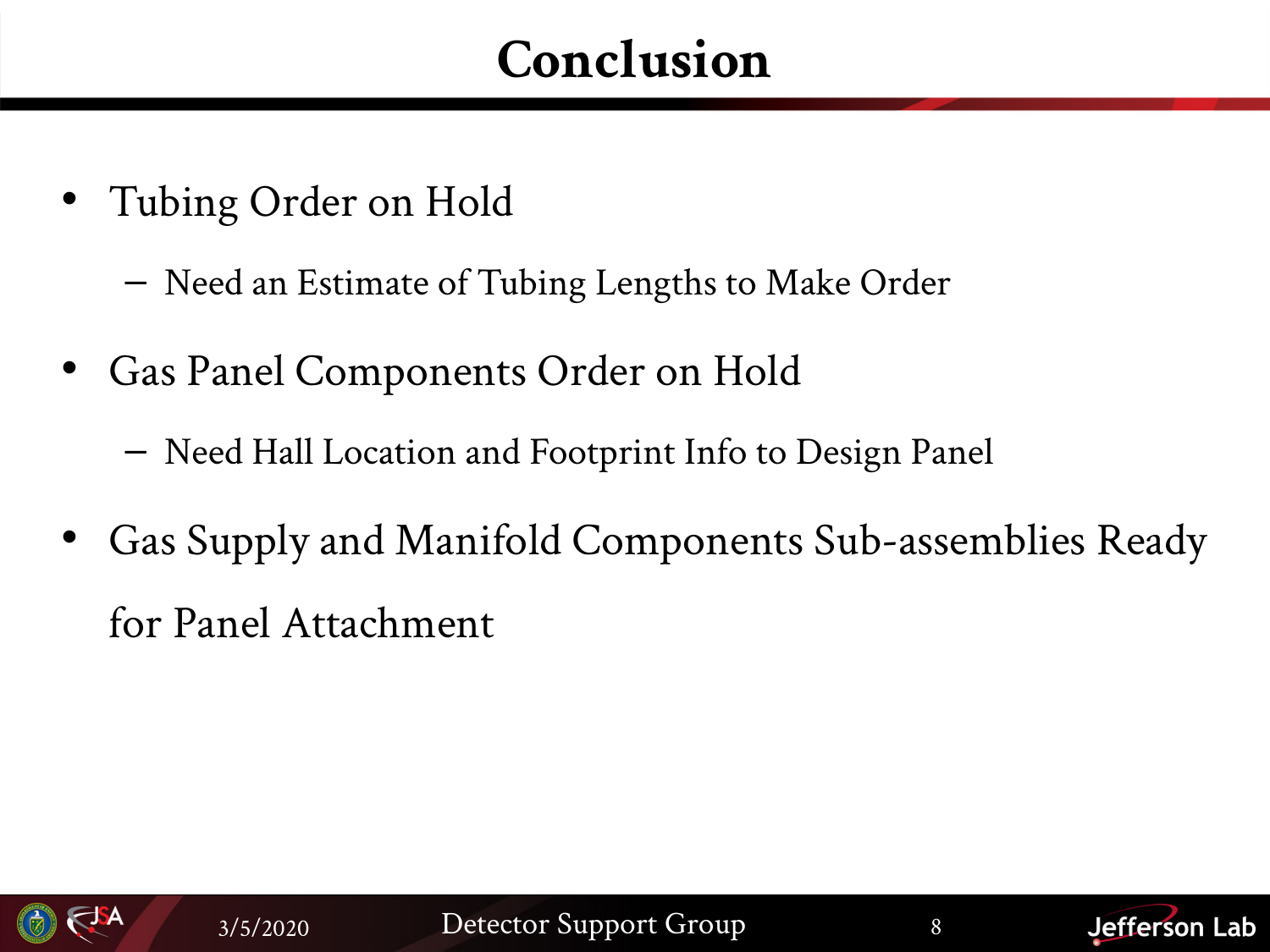

# Conclusion
Tubing Order on Hold
Need an Estimate of Tubing Lengths to Make Order
Gas Panel Components Order on Hold
Need Hall Location and Footprint Info to Design Panel
Gas Supply and Manifold Components Sub-assemblies Ready for Panel Attachment

Detector Support Group